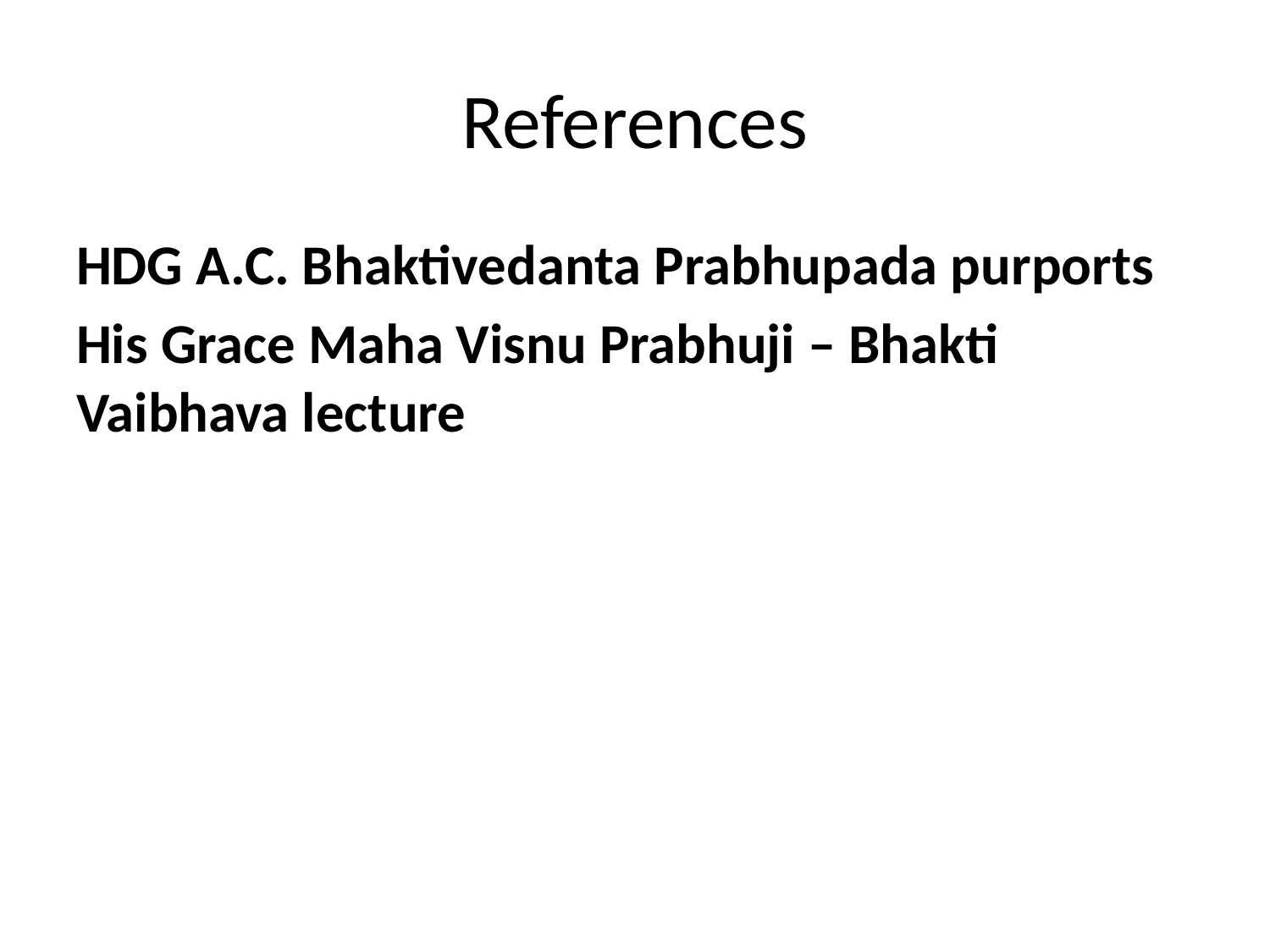

# References
HDG A.C. Bhaktivedanta Prabhupada purports
His Grace Maha Visnu Prabhuji – Bhakti Vaibhava lecture